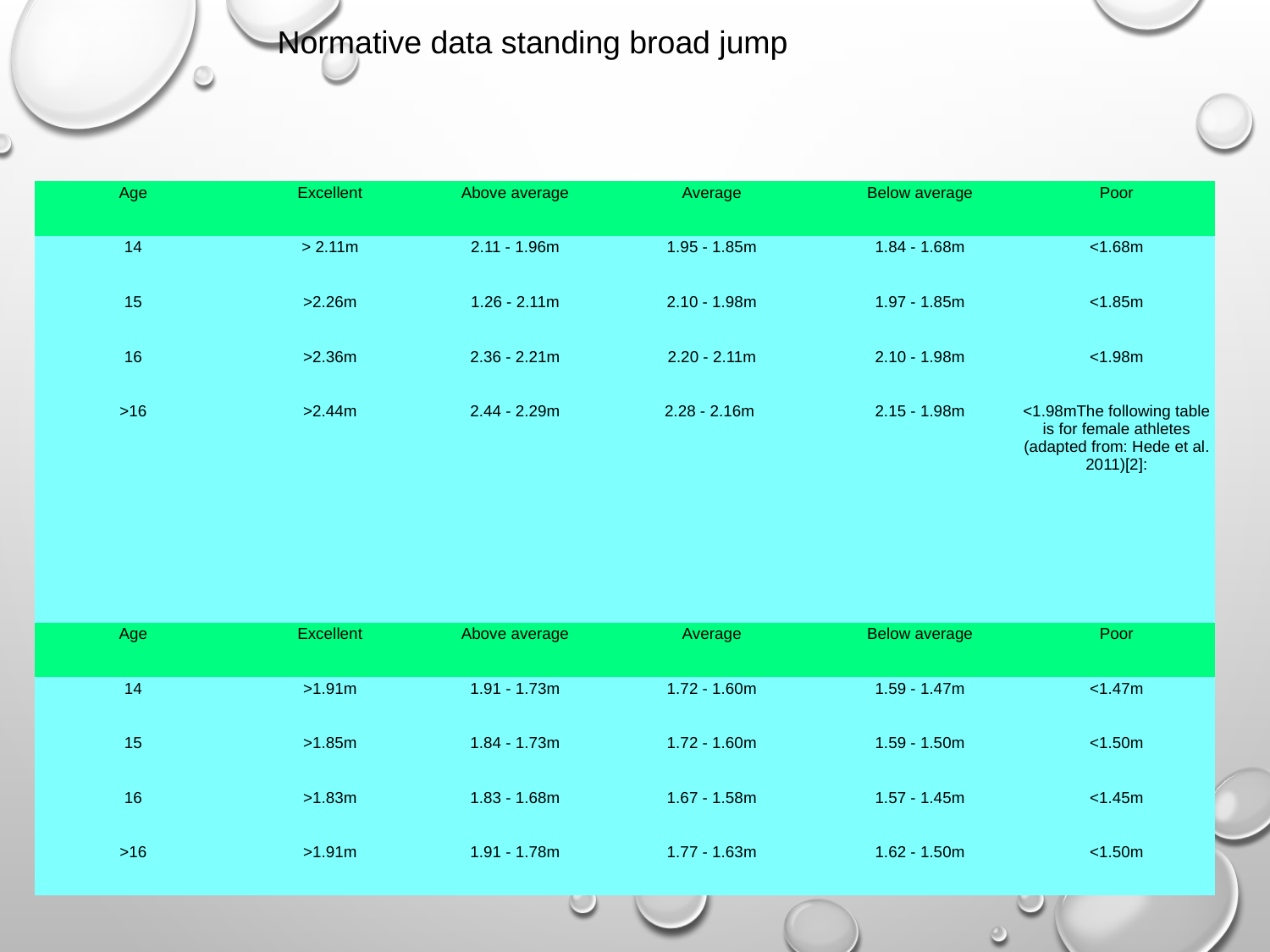

Normative data standing broad jump
|  |  |  |  |  |  |
| --- | --- | --- | --- | --- | --- |
| Age | Excellent | Above average | Average | Below average | Poor |
| 14 | > 2.11m | 2.11 - 1.96m | 1.95 - 1.85m | 1.84 - 1.68m | <1.68m |
| 15 | >2.26m | 1.26 - 2.11m | 2.10 - 1.98m | 1.97 - 1.85m | <1.85m |
| 16 | >2.36m | 2.36 - 2.21m | 2.20 - 2.11m | 2.10 - 1.98m | <1.98m |
| >16 | >2.44m | 2.44 - 2.29m | 2.28 - 2.16m | 2.15 - 1.98m | <1.98mThe following table is for female athletes (adapted from: Hede et al. 2011)[2]: |
| Age | Excellent | Above average | Average | Below average | Poor |
| 14 | >1.91m | 1.91 - 1.73m | 1.72 - 1.60m | 1.59 - 1.47m | <1.47m |
| 15 | >1.85m | 1.84 - 1.73m | 1.72 - 1.60m | 1.59 - 1.50m | <1.50m |
| 16 | >1.83m | 1.83 - 1.68m | 1.67 - 1.58m | 1.57 - 1.45m | <1.45m |
| >16 | >1.91m | 1.91 - 1.78m | 1.77 - 1.63m | 1.62 - 1.50m | <1.50m |